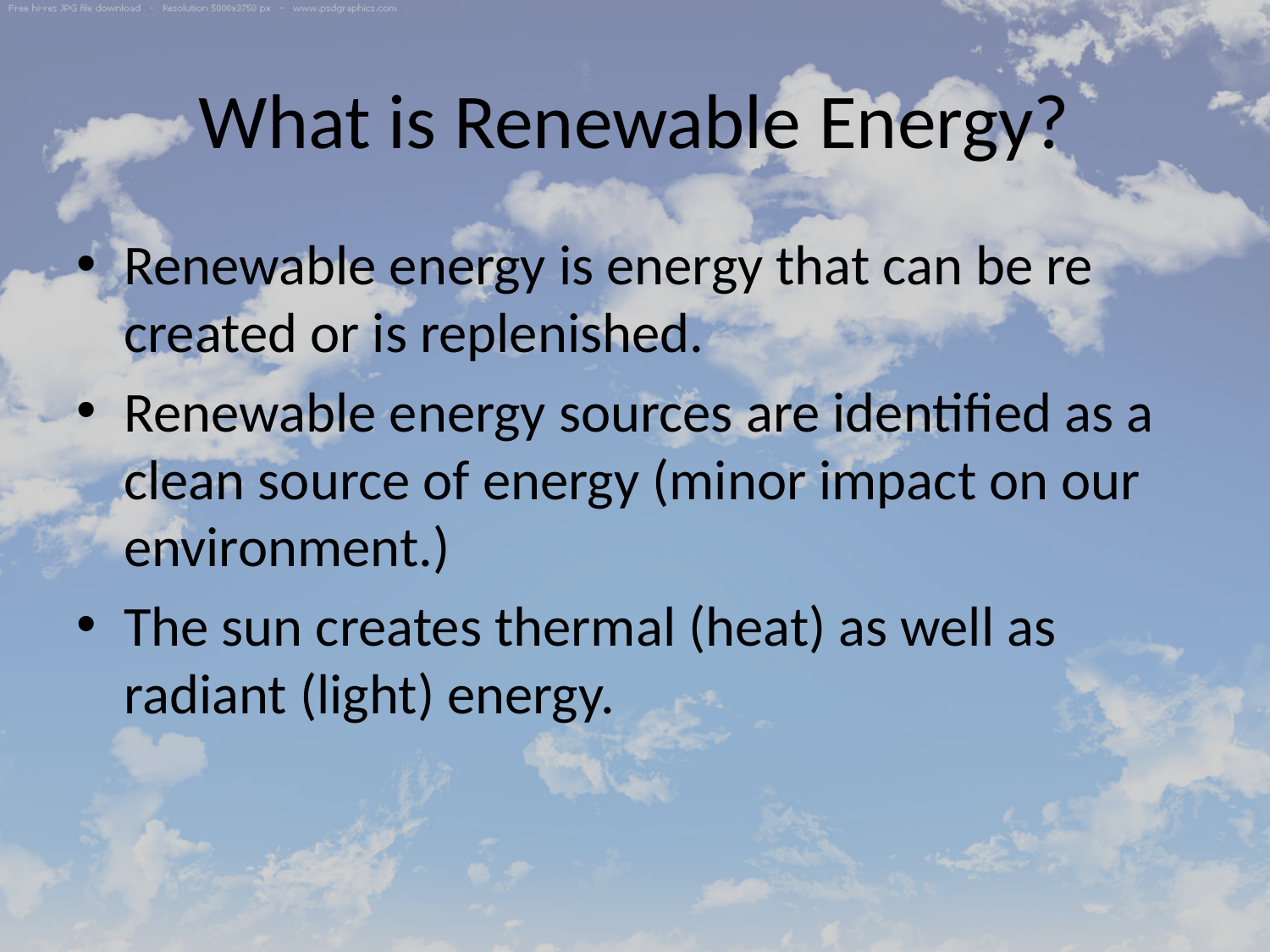

# What is Renewable Energy?
Renewable energy is energy that can be re created or is replenished.
Renewable energy sources are identified as a clean source of energy (minor impact on our environment.)
The sun creates thermal (heat) as well as radiant (light) energy.